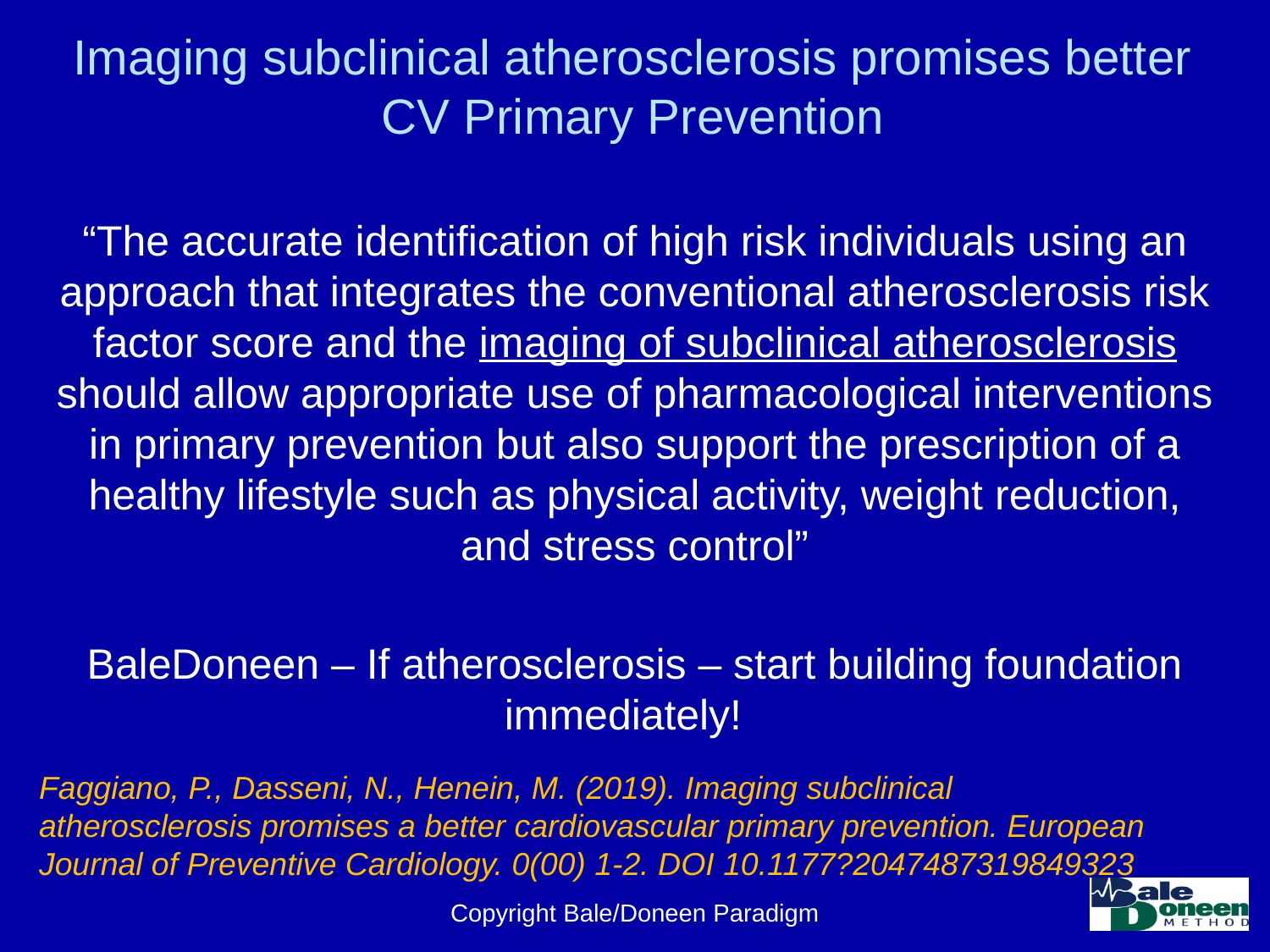

# Imaging subclinical atherosclerosis promises better CV Primary Prevention

“The accurate identification of high risk individuals using an approach that integrates the conventional atherosclerosis risk factor score and the imaging of subclinical atherosclerosis should allow appropriate use of pharmacological interventions in primary prevention but also support the prescription of a healthy lifestyle such as physical activity, weight reduction, and stress control”

BaleDoneen – If atherosclerosis – start building foundation immediately!
Faggiano, P., Dasseni, N., Henein, M. (2019). Imaging subclinical atherosclerosis promises a better cardiovascular primary prevention. European Journal of Preventive Cardiology. 0(00) 1-2. DOI 10.1177?2047487319849323
Copyright Bale/Doneen Paradigm